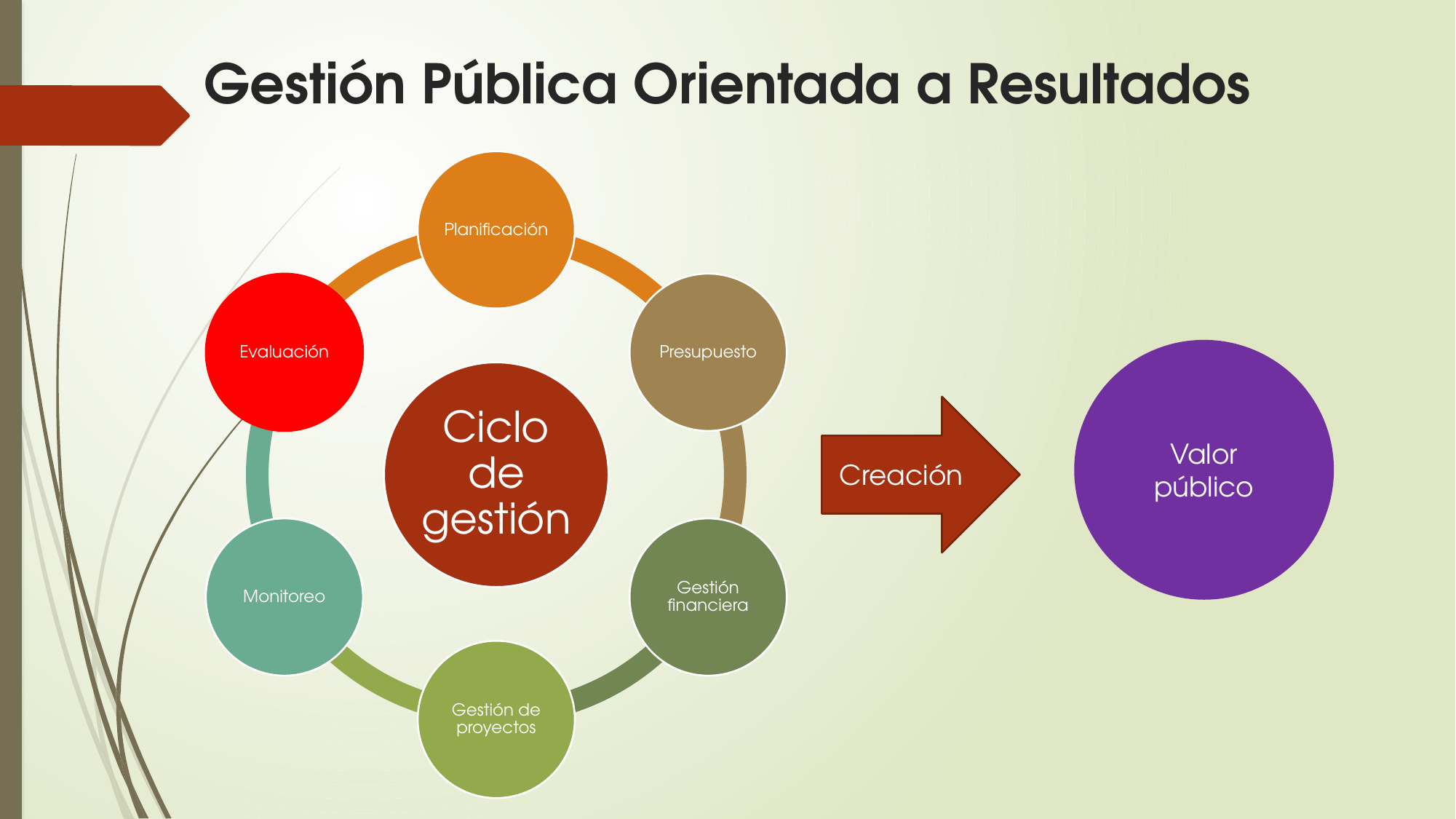

# Gestión Pública Orientada a Resultados
Ciclo de gestión
Planificación
Presupuesto
Gestión financiera
Gestión de proyectos
Monitoreo
Evaluación
Valor público
Creación